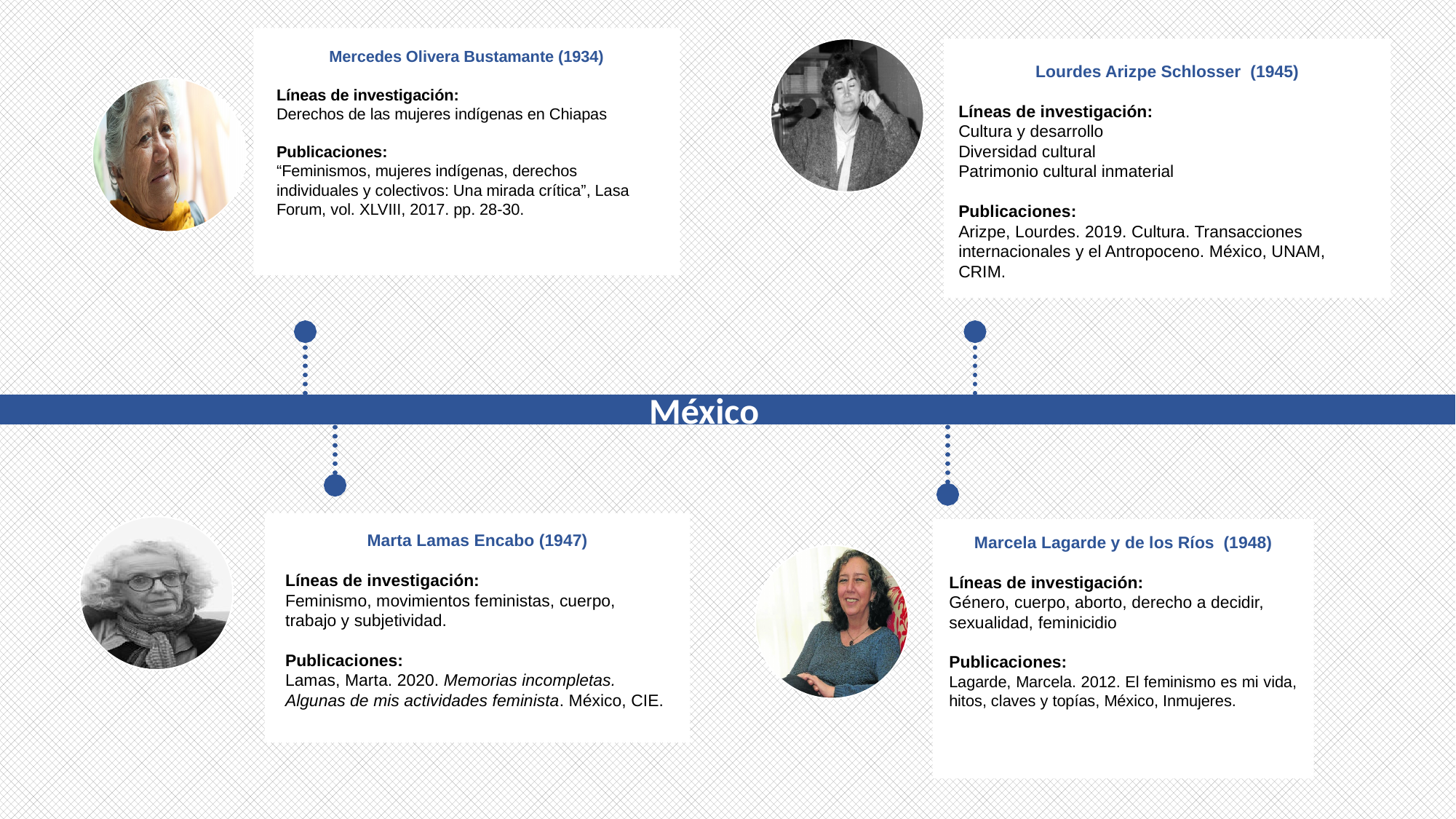

Mercedes Olivera Bustamante (1934)

Líneas de investigación:
Derechos de las mujeres indígenas en Chiapas

Publicaciones:
“Feminismos, mujeres indígenas, derechos individuales y colectivos: Una mirada crítica”, Lasa Forum, vol. XLVIII, 2017. pp. 28-30.
Lourdes Arizpe Schlosser  (1945)

Líneas de investigación:
Cultura y desarrollo
Diversidad cultural
Patrimonio cultural inmaterial

Publicaciones:
Arizpe, Lourdes. 2019. Cultura. Transacciones internacionales y el Antropoceno. México, UNAM, CRIM.

México

Marta Lamas Encabo (1947)

Líneas de investigación:
Feminismo, movimientos feministas, cuerpo, trabajo y subjetividad.

Publicaciones:
Lamas, Marta. 2020. Memorias incompletas. Algunas de mis actividades feminista. México, CIE.

Marcela Lagarde y de los Ríos  (1948)

Líneas de investigación:
Género, cuerpo, aborto, derecho a decidir,  sexualidad, feminicidio

Publicaciones:
Lagarde, Marcela. 2012. El feminismo es mi vida, hitos, claves y topías, México, Inmujeres.